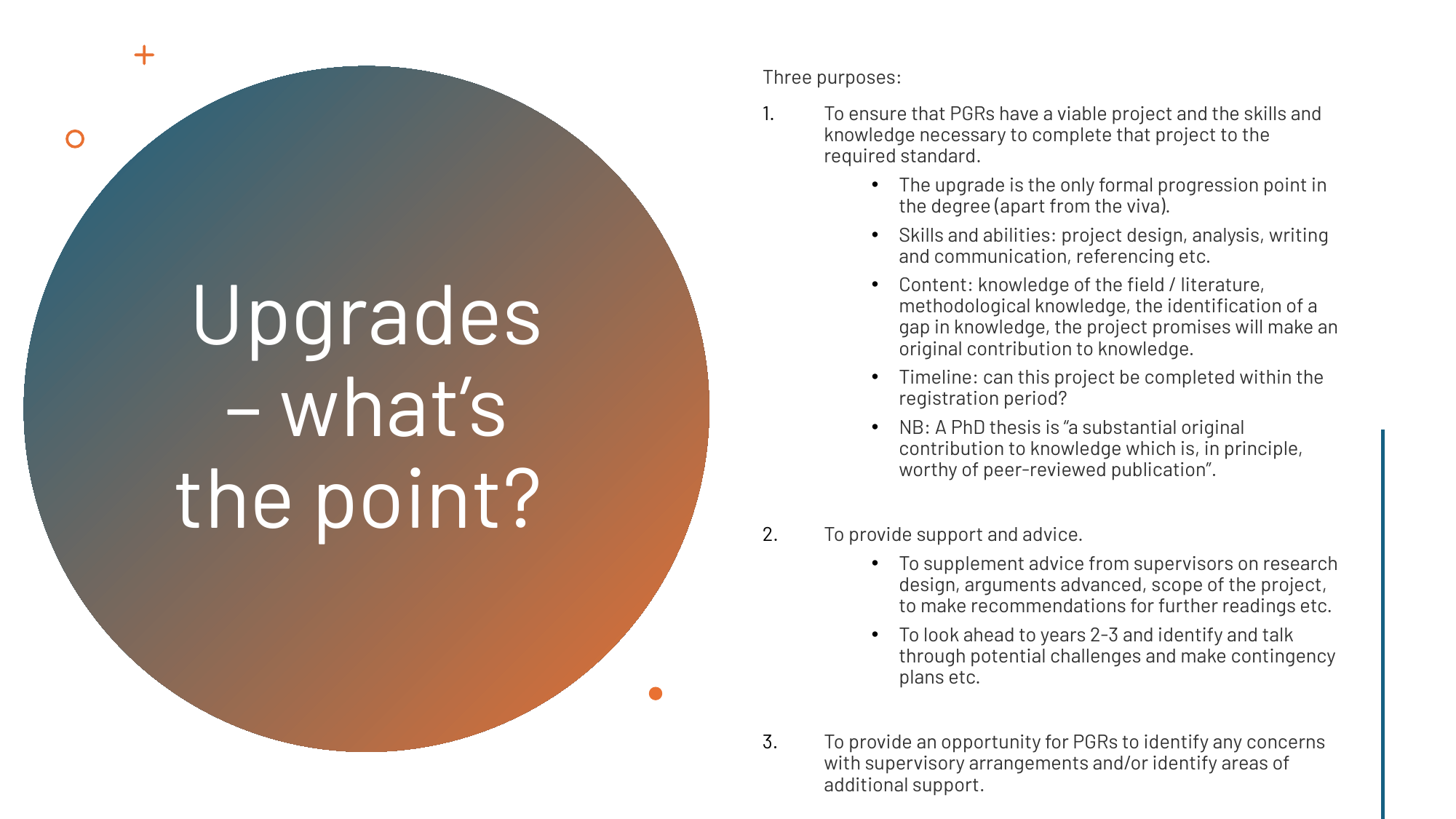

Three purposes:
To ensure that PGRs have a viable project and the skills and knowledge necessary to complete that project to the required standard.
The upgrade is the only formal progression point in the degree (apart from the viva).
Skills and abilities: project design, analysis, writing and communication, referencing etc.
Content: knowledge of the field / literature, methodological knowledge, the identification of a gap in knowledge, the project promises will make an original contribution to knowledge.
Timeline: can this project be completed within the registration period?
NB: A PhD thesis is “a substantial original contribution to knowledge which is, in principle, worthy of peer-reviewed publication”.

To provide support and advice.
To supplement advice from supervisors on research design, arguments advanced, scope of the project, to make recommendations for further readings etc.
To look ahead to years 2-3 and identify and talk through potential challenges and make contingency plans etc.

To provide an opportunity for PGRs to identify any concerns with supervisory arrangements and/or identify areas of additional support.

# Upgrades – what’s the point?